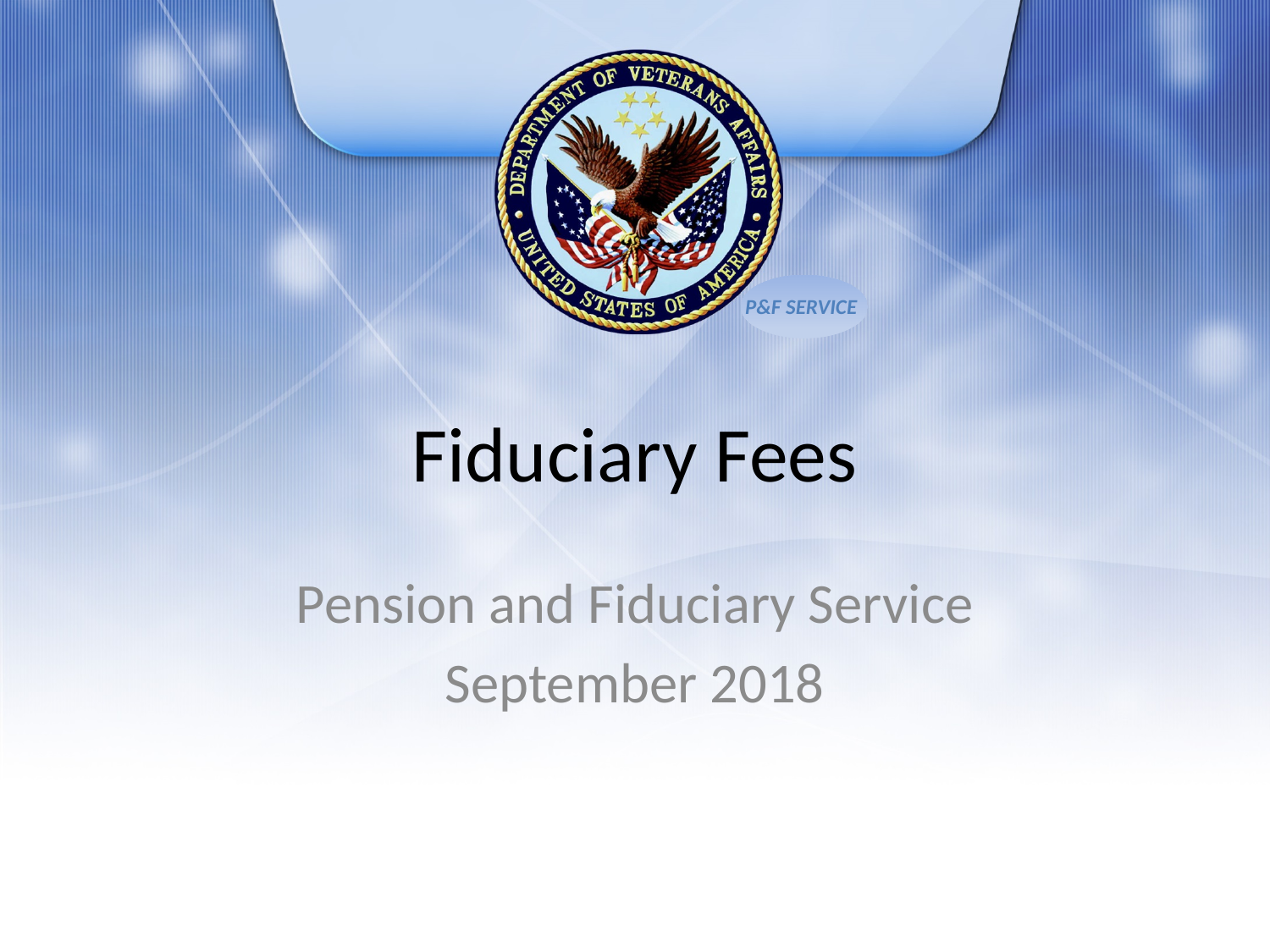

# Fiduciary Fees
Pension and Fiduciary Service
September 2018